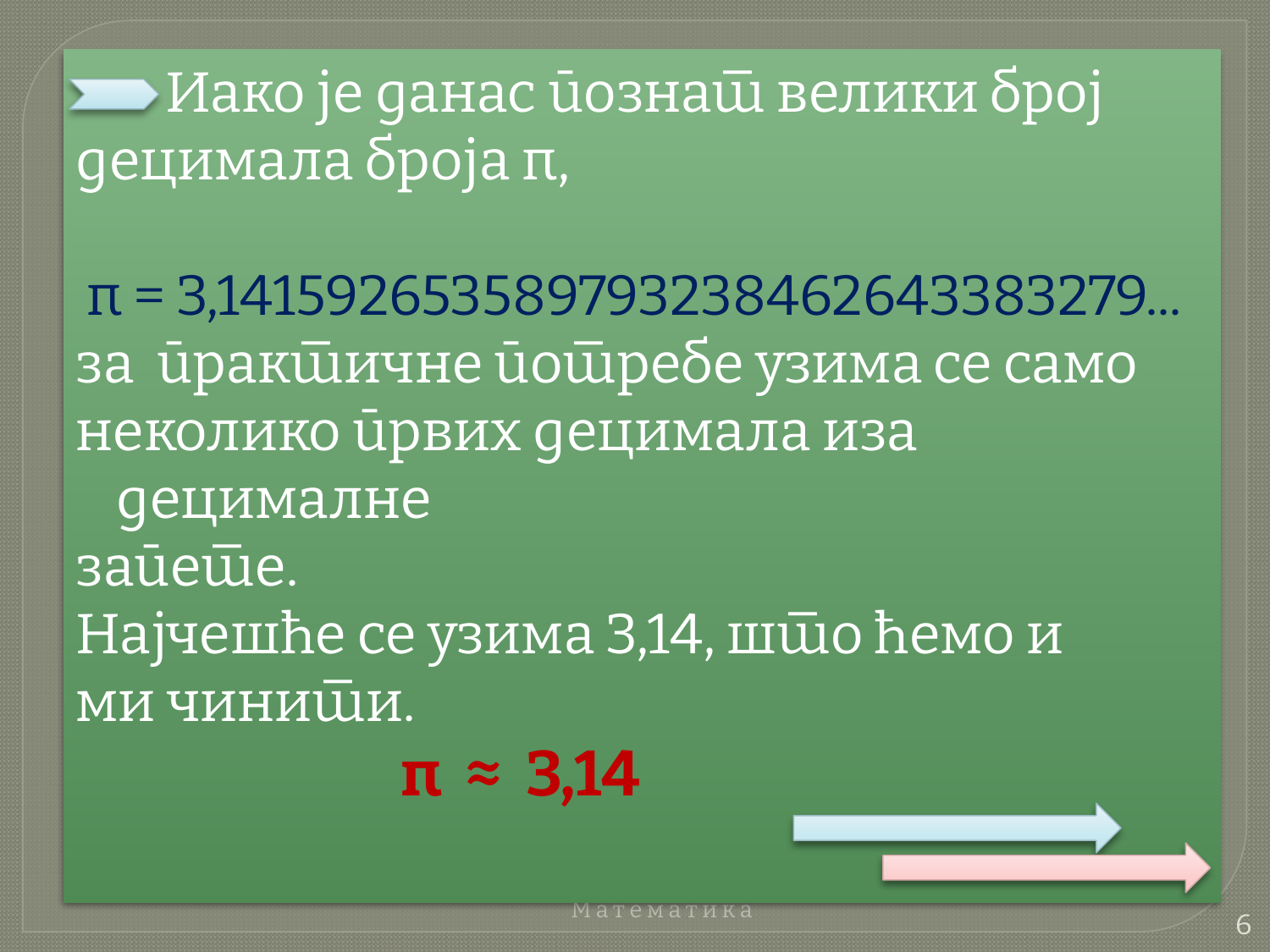

Иако је данас познат велики број
децимала броја π,

 π = 3,141592653589793238462643383279...
за  практичне потребе узима се само
неколико првих децимала иза децималне
запете.
Најчешће се узима 3,14, што ћемо и
ми чинити.
                             π  ≈  3,14

М а т е м а т и к а
6